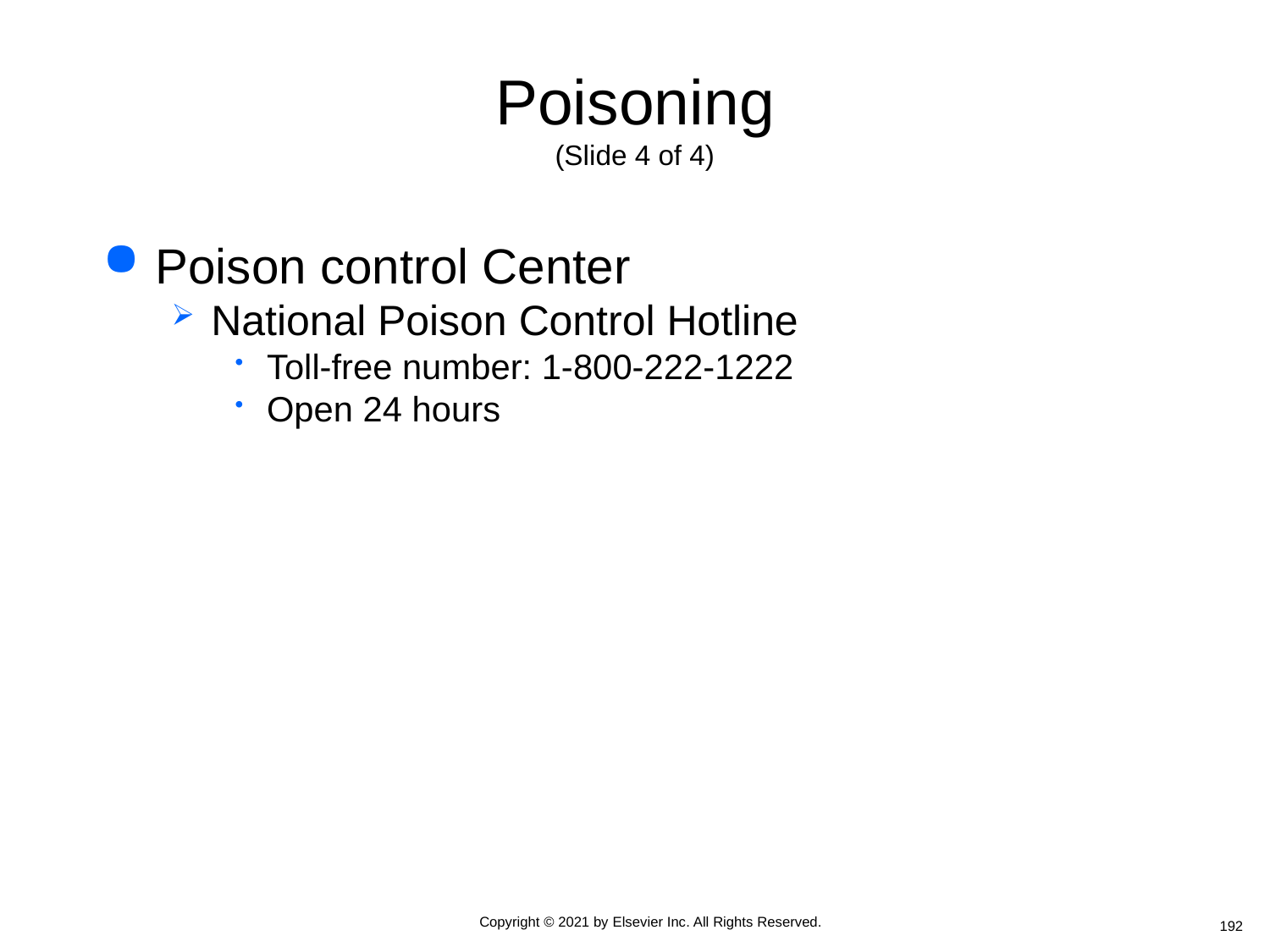

# Poisoning (Slide 4 of 4)
Poison control Center
National Poison Control Hotline
Toll-free number: 1-800-222-1222
Open 24 hours
192